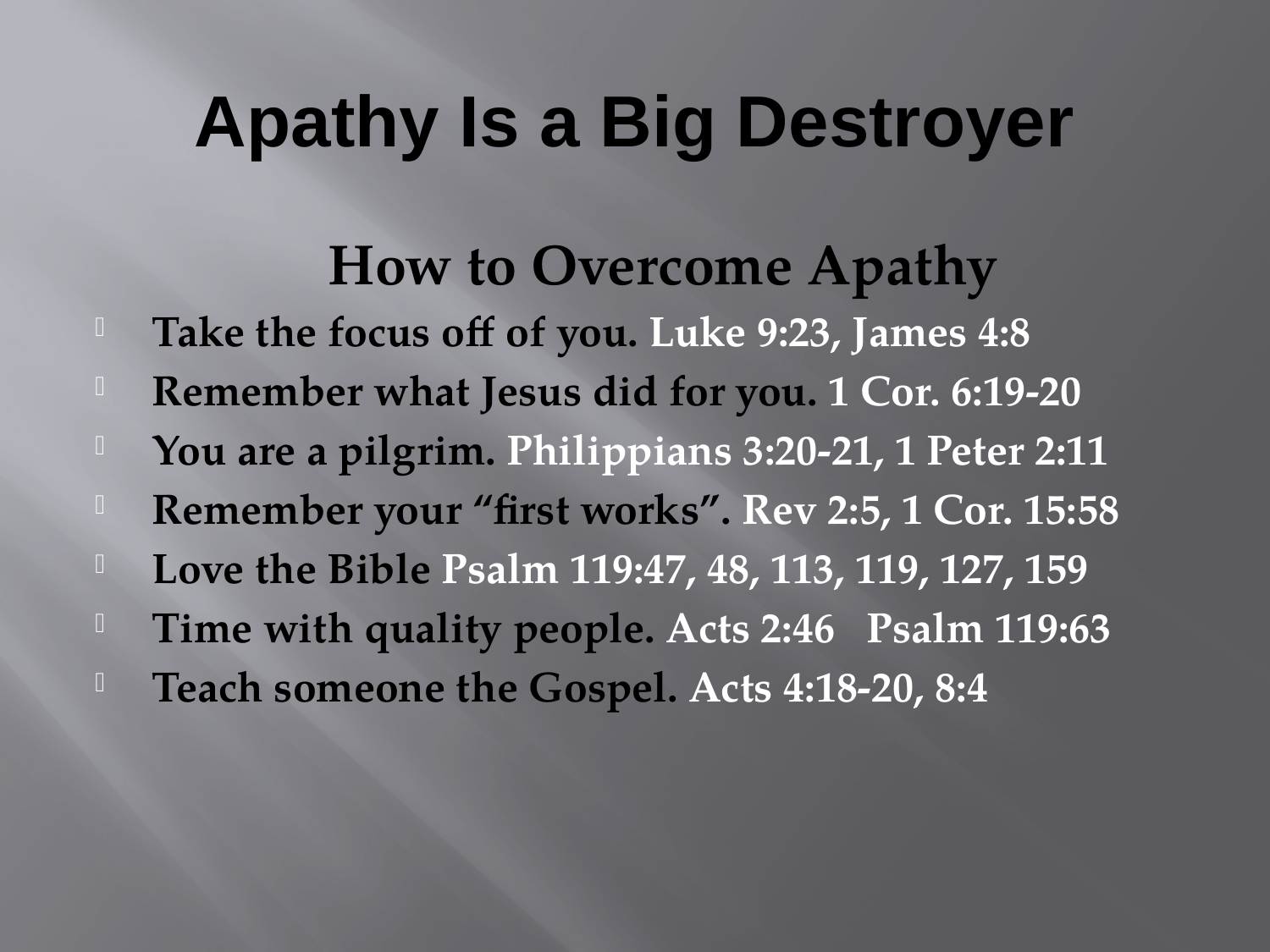

# Apathy Is a Big Destroyer
                   How to Overcome Apathy
Take the focus off of you. Luke 9:23, James 4:8
Remember what Jesus did for you. 1 Cor. 6:19-20
You are a pilgrim. Philippians 3:20-21, 1 Peter 2:11
Remember your “first works”. Rev 2:5, 1 Cor. 15:58
Love the Bible Psalm 119:47, 48, 113, 119, 127, 159
Time with quality people. Acts 2:46   Psalm 119:63
Teach someone the Gospel. Acts 4:18-20, 8:4